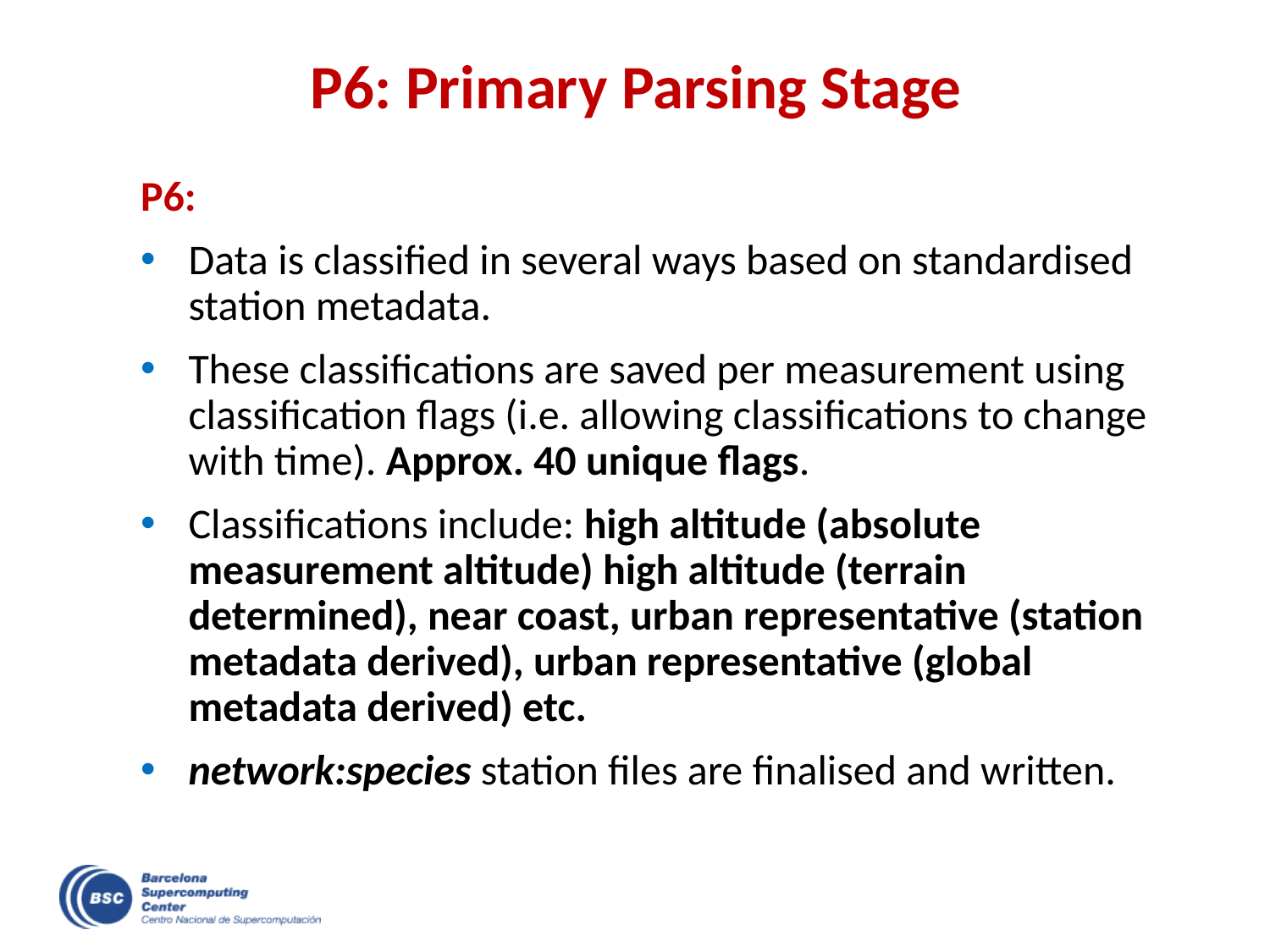

# P6: Primary Parsing Stage
P6:
Data is classified in several ways based on standardised station metadata.
These classifications are saved per measurement using classification flags (i.e. allowing classifications to change with time). Approx. 40 unique flags.
Classifications include: high altitude (absolute measurement altitude) high altitude (terrain determined), near coast, urban representative (station metadata derived), urban representative (global metadata derived) etc.
network:species station files are finalised and written.